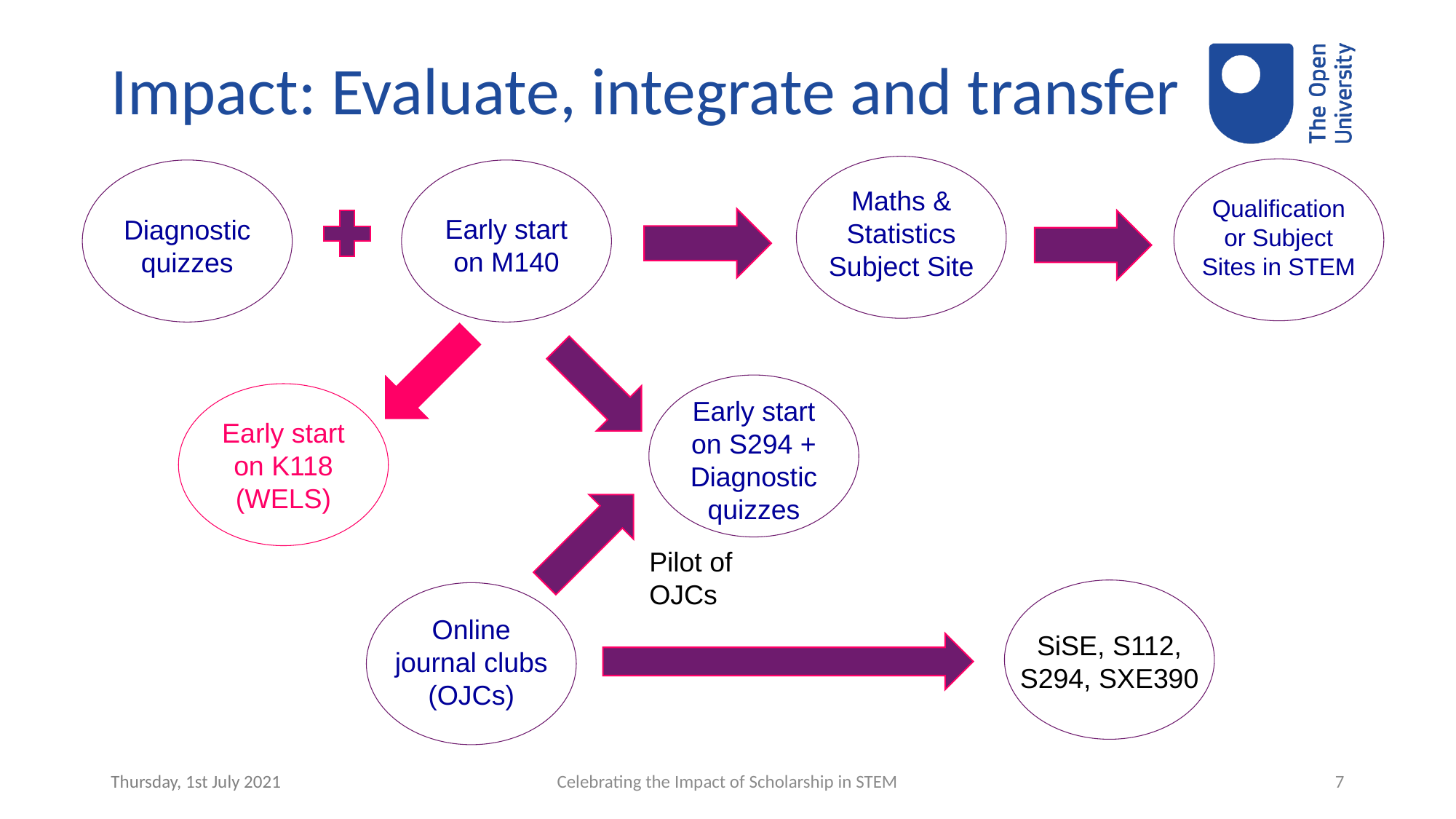

# Impact: Evaluate, integrate and transfer

Maths & Statistics Subject Site
Qualification or Subject Sites in STEM

Early start on M140
Diagnostic quizzes

Early start on S294 + Diagnostic quizzes
Early start on K118 (WELS)

Pilot of OJCs

Online journal clubs (OJCs)
SiSE, S112, S294, SXE390

Thursday, 1st July 2021
Celebrating the Impact of Scholarship in STEM
7